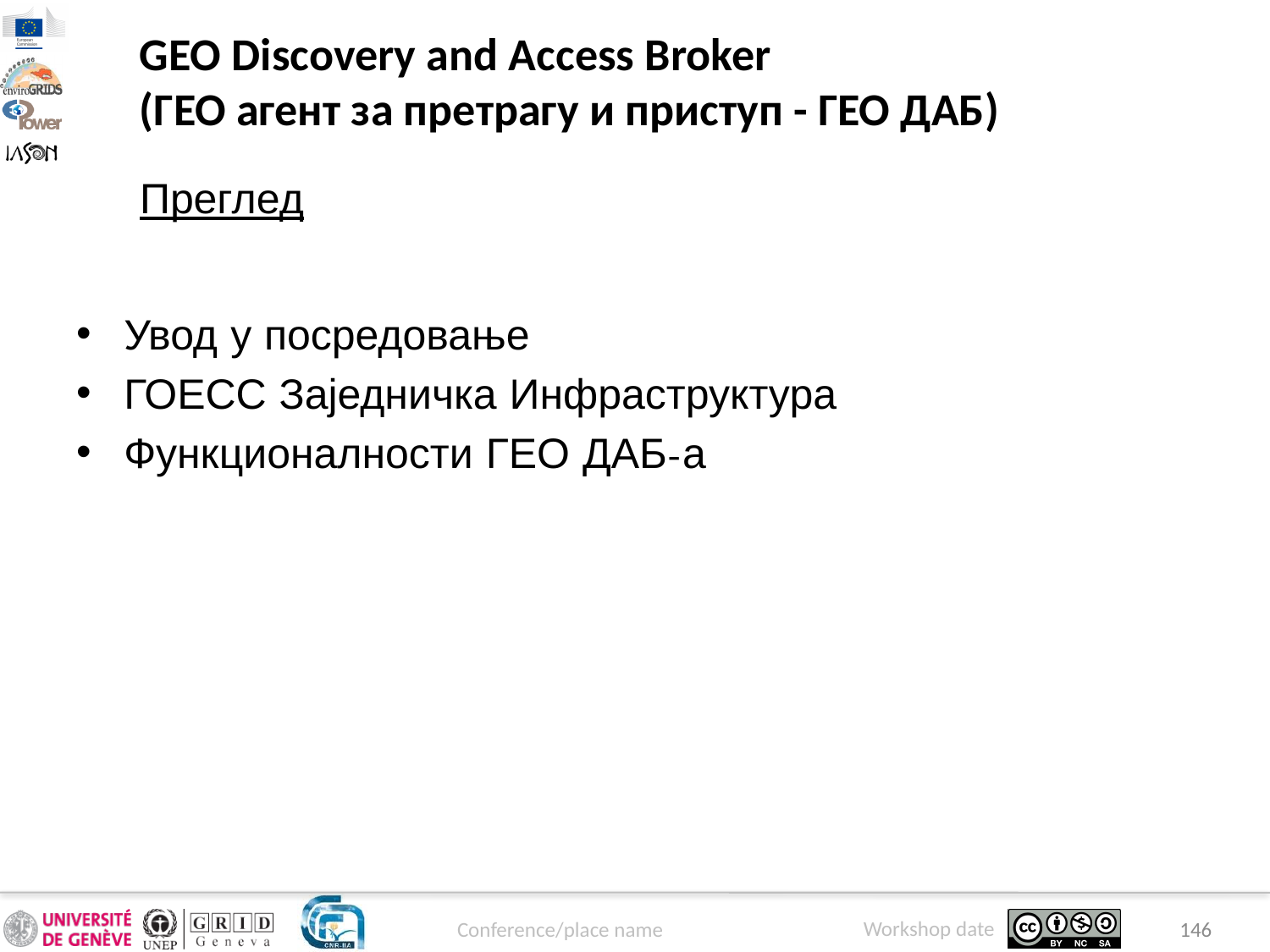

GEO Discovery and Access Broker
(ГЕО агент за претрагу и приступ - ГЕО ДАБ)
Преглед
Увод у посредовање
ГОЕСС Заједничка Инфраструктура
Функционалности ГЕО ДАБ-а

146